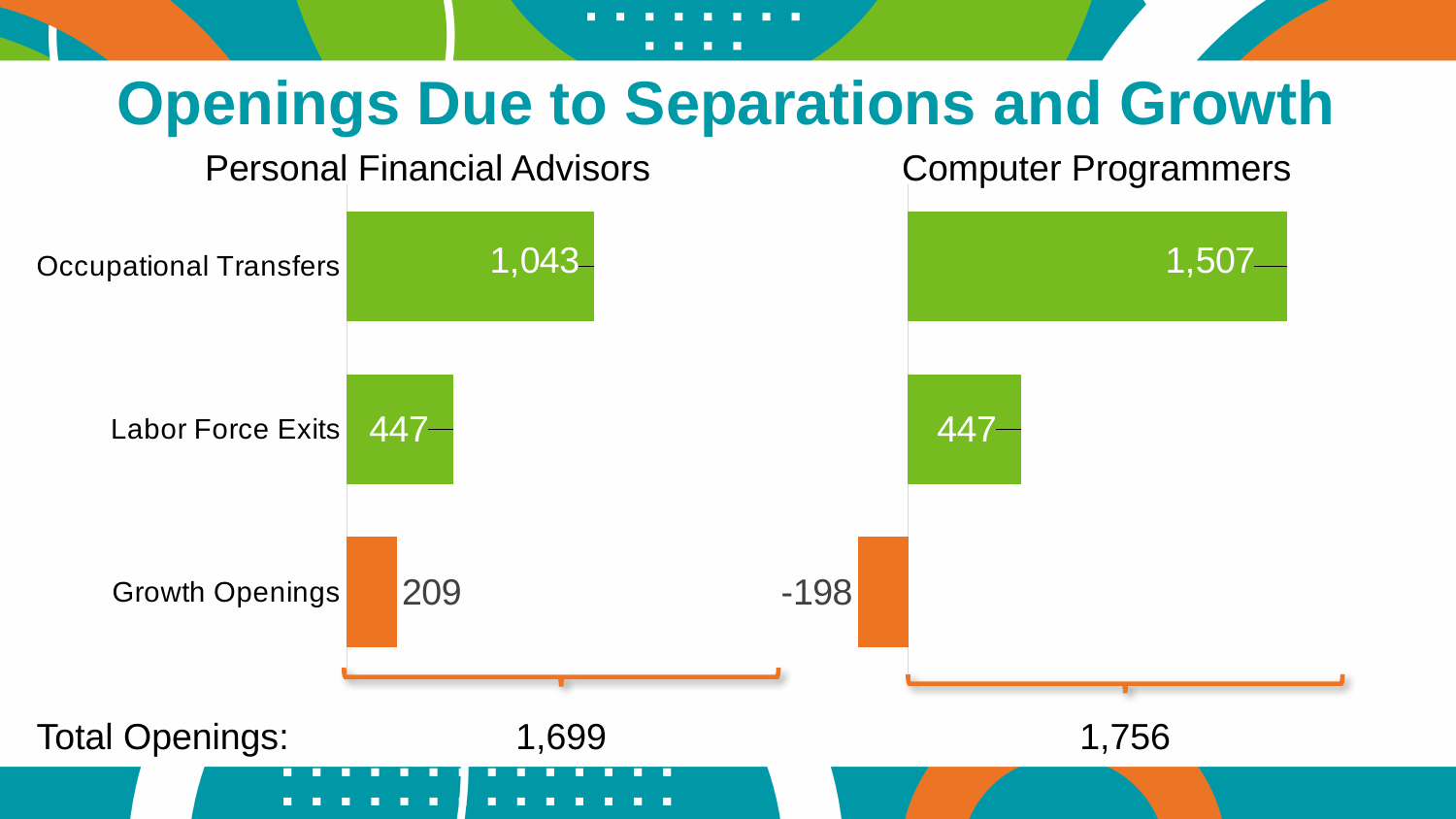

# Openings Due to Separations and Growth
Personal Financial Advisors
Computer Programmers

### Chart

| Category | Personal Financial Advisors |
|---|---|
| Growth Openings | 209.0 |
| Labor Force Exits | 447.0 |
| Occupational Transfers | 1043.0 |

### Chart

| Category | Computer Programmers |
|---|---|
| Growth Openings | -198.0 |
| Labor Force Exits | 447.0 |
| Occupational Transfers | 1507.0 |

Total Openings:
1,699
1,756